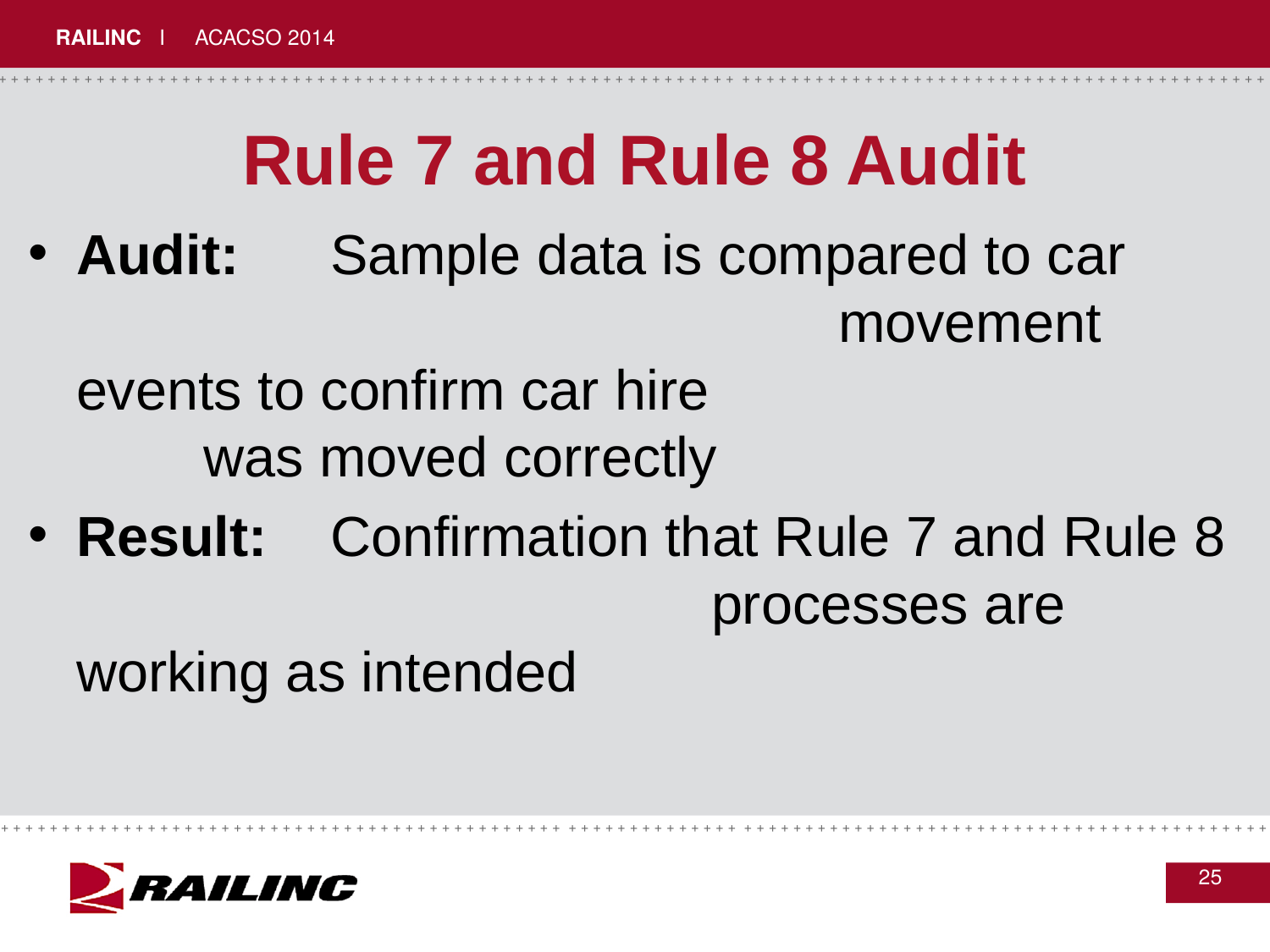

# Rule 7 and Rule 8 Audit
Audit:	Sample data is compared to car 							movement events to confirm car hire 					was moved correctly
Result:	Confirmation that Rule 7 and Rule 8 					processes are working as intended

25